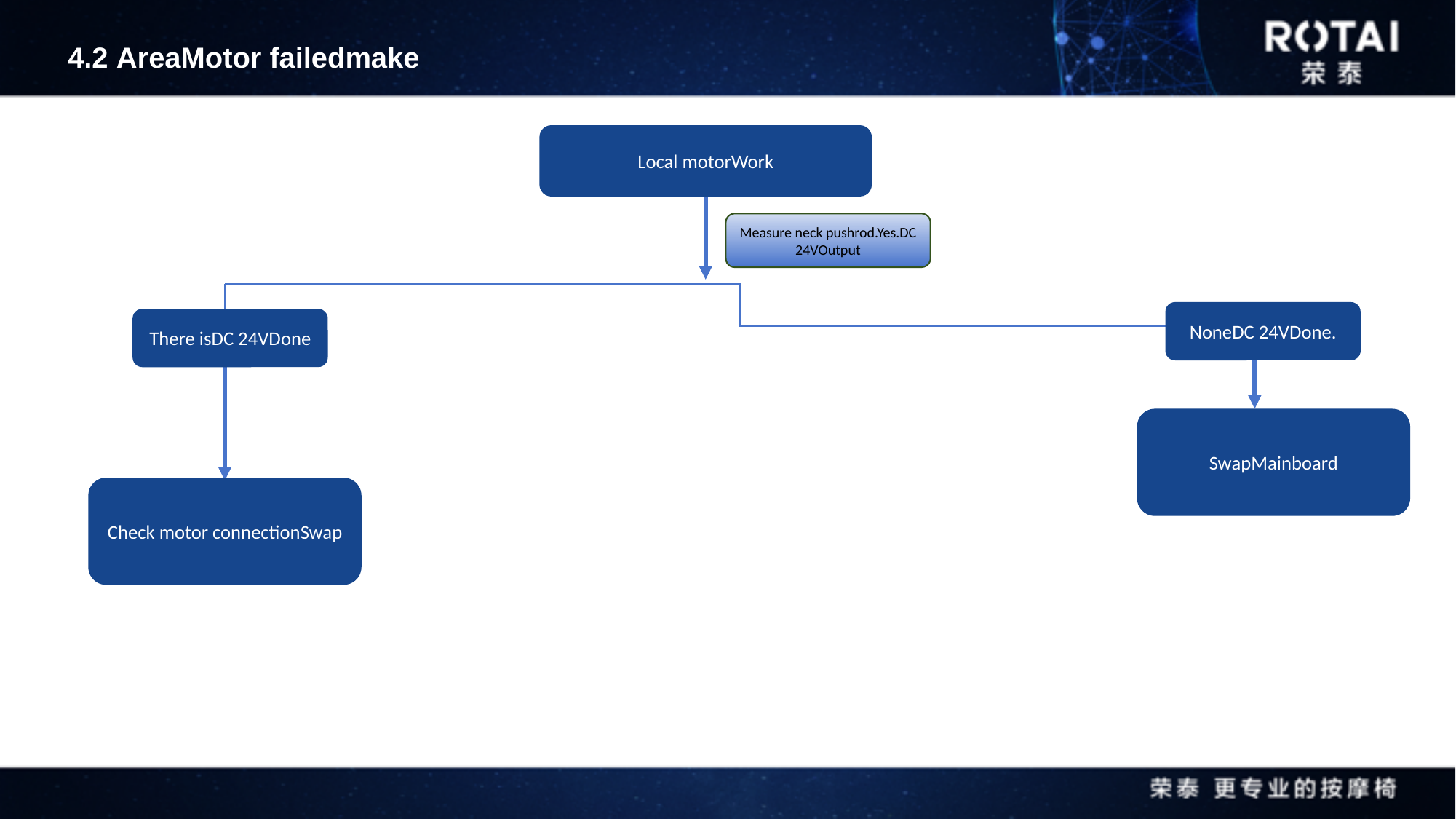

4.2 AreaMotor failedmake

Local motorWork
Measure neck pushrod.Yes.DC 24VOutput
NoneDC 24VDone.
There isDC 24VDone
SwapMainboard
Check motor connectionSwap